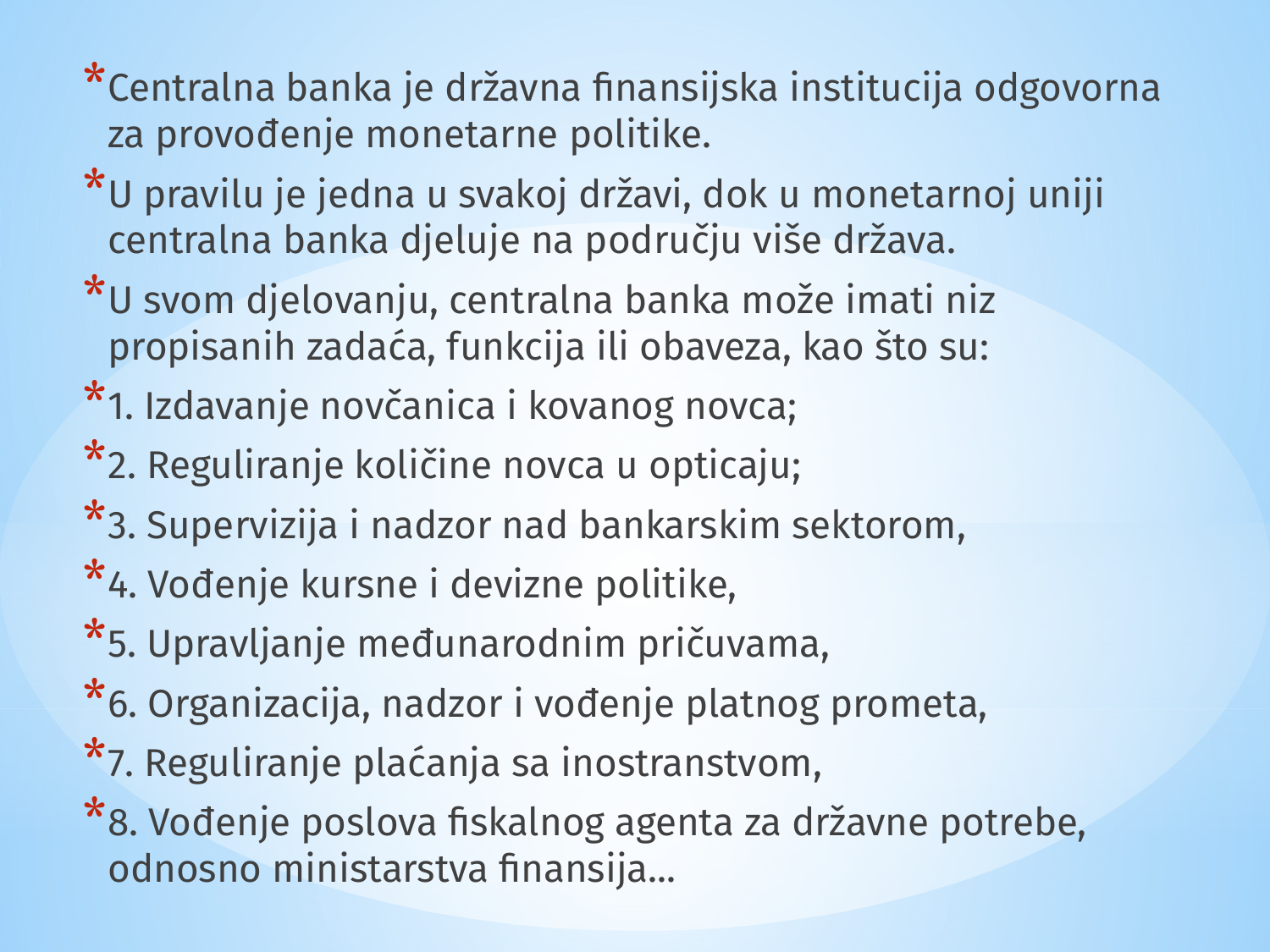

Centralna banka je državna finansijska institucija odgovorna za provođenje monetarne politike.
U pravilu je jedna u svakoj državi, dok u monetarnoj uniji centralna banka djeluje na području više država.
U svom djelovanju, centralna banka može imati niz propisanih zadaća, funkcija ili obaveza, kao što su:
1. Izdavanje novčanica i kovanog novca;
2. Reguliranje količine novca u opticaju;
3. Supervizija i nadzor nad bankarskim sektorom,
4. Vođenje kursne i devizne politike,
5. Upravljanje međunarodnim pričuvama,
6. Organizacija, nadzor i vođenje platnog prometa,
7. Reguliranje plaćanja sa inostranstvom,
8. Vođenje poslova fiskalnog agenta za državne potrebe, odnosno ministarstva finansija...